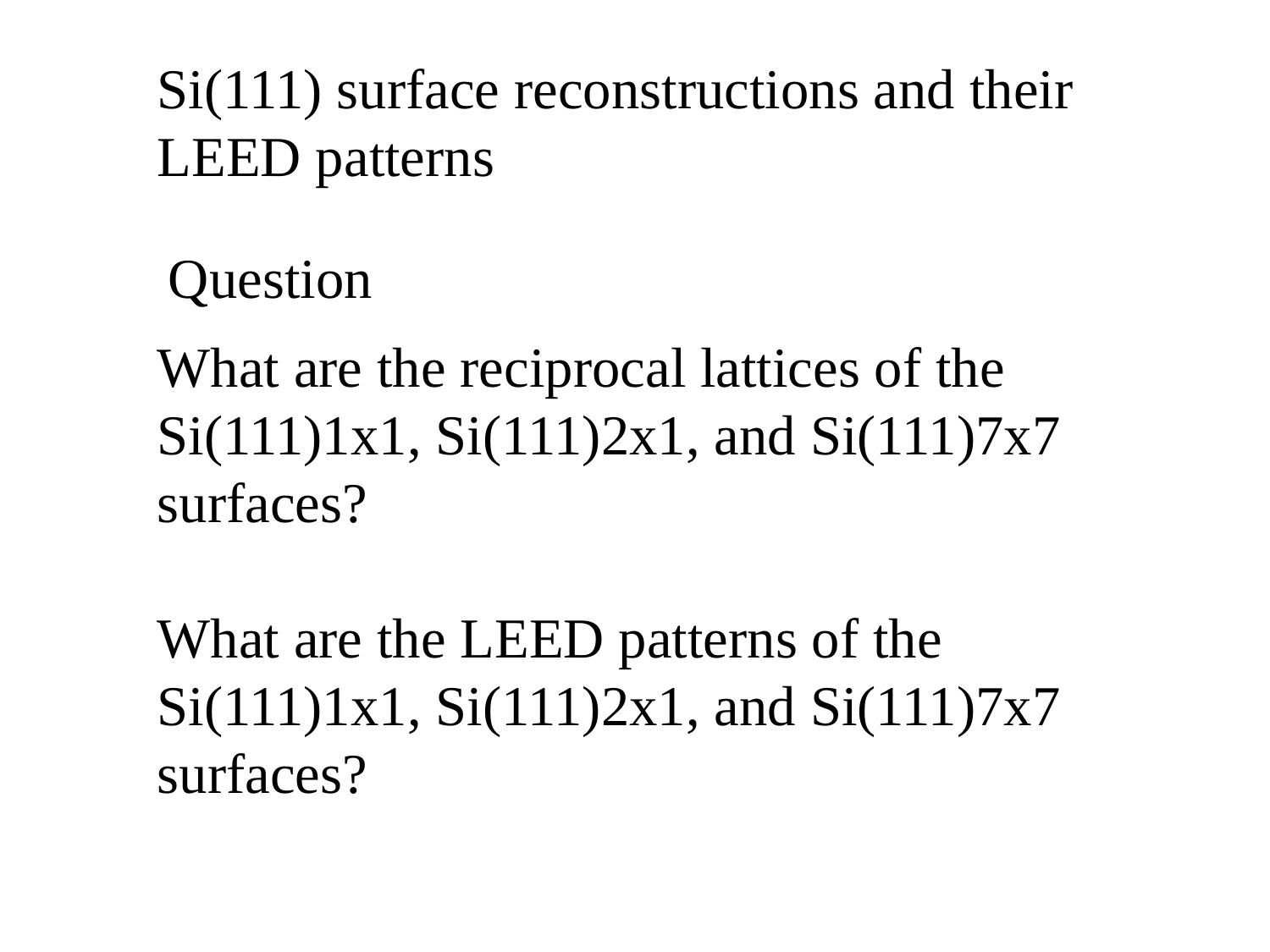

Si(111) surface reconstructions and their LEED patterns
Question
What are the reciprocal lattices of the Si(111)1x1, Si(111)2x1, and Si(111)7x7 surfaces?

What are the LEED patterns of the Si(111)1x1, Si(111)2x1, and Si(111)7x7 surfaces?